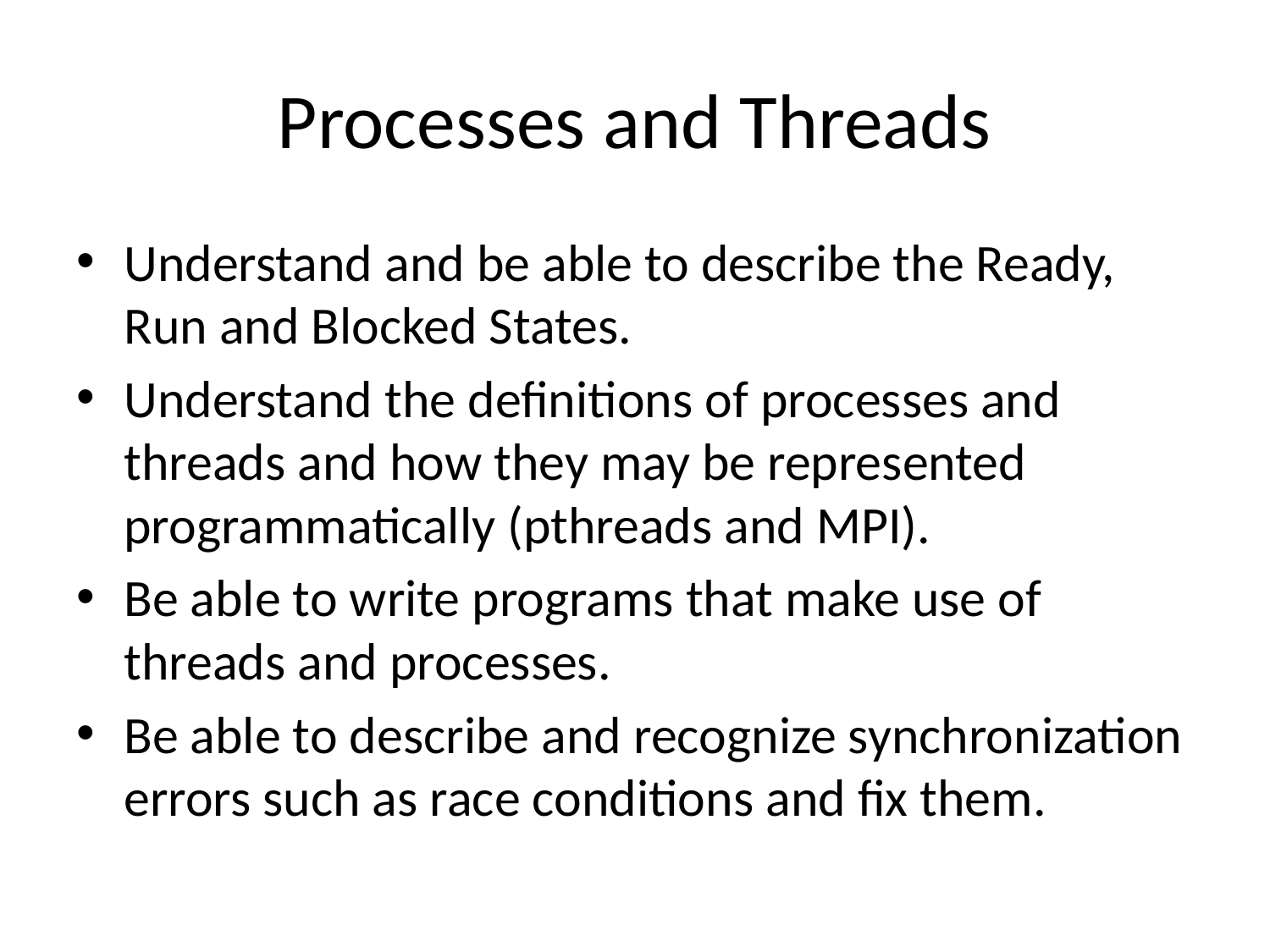

# Processes and Threads
Understand and be able to describe the Ready, Run and Blocked States.
Understand the definitions of processes and threads and how they may be represented programmatically (pthreads and MPI).
Be able to write programs that make use of threads and processes.
Be able to describe and recognize synchronization errors such as race conditions and fix them.